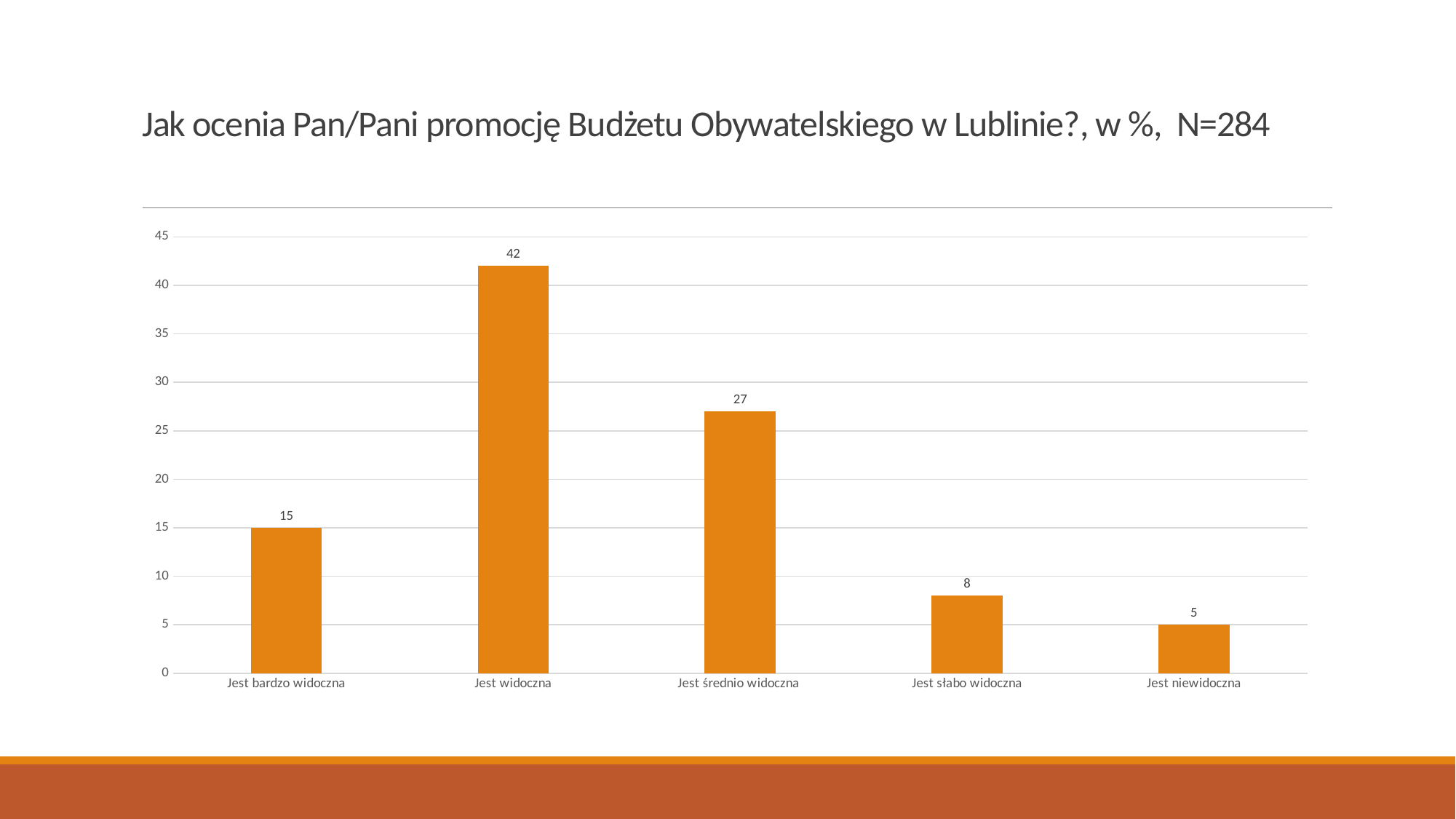

# Jak ocenia Pan/Pani promocję Budżetu Obywatelskiego w Lublinie?, w %,  N=284

### Chart

| Category |  |
|---|---|
| Jest bardzo widoczna | 15.0 |
| Jest widoczna | 42.0 |
| Jest średnio widoczna  | 27.0 |
| Jest słabo widoczna | 8.0 |
| Jest niewidoczna | 5.0 |